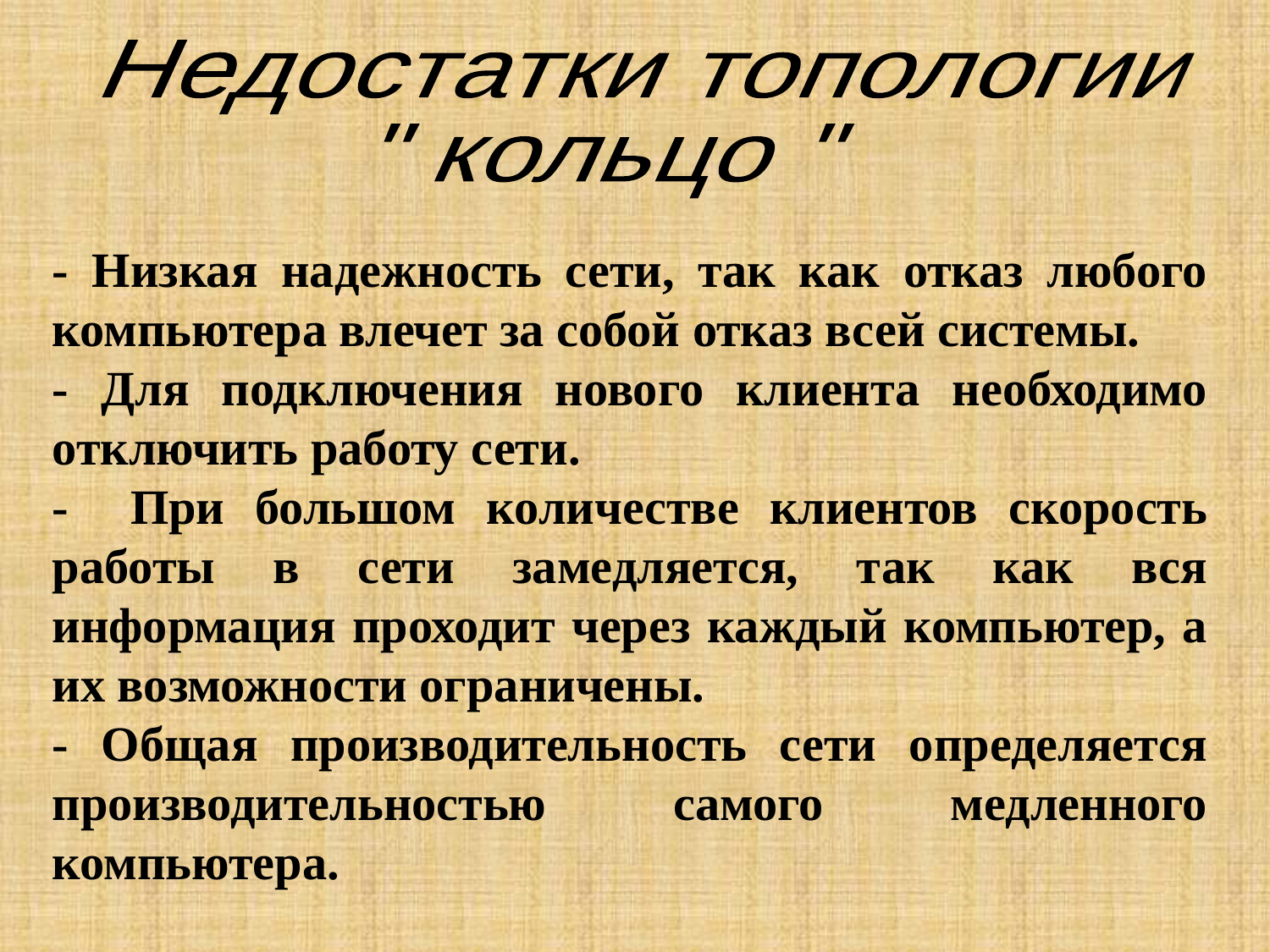

Недостатки топологии
" кольцо "
- Низкая надежность сети, так как отказ любого компьютера влечет за собой отказ всей системы.
- Для подключения нового клиента необходимо отключить работу сети.
-  При большом количестве клиентов скорость работы в сети замедляется, так как вся информация проходит через каждый компьютер, а их возможности ограничены.
- Общая производительность сети определяется производительностью самого медленного компьютера.